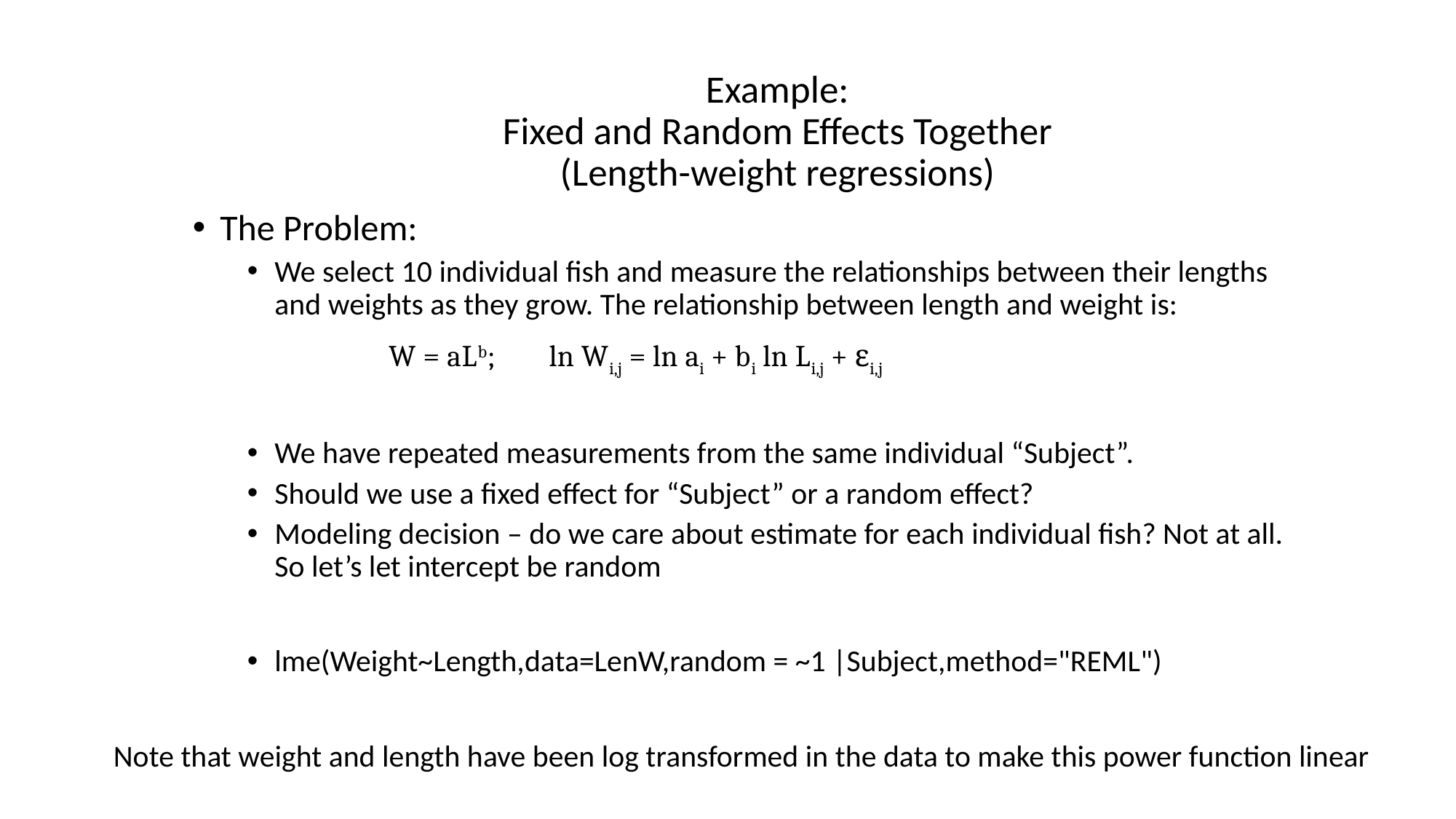

# Example: Fixed and Random Effects Together (Length-weight regressions)
The Problem:
We select 10 individual fish and measure the relationships between their lengths and weights as they grow. The relationship between length and weight is:

We have repeated measurements from the same individual “Subject”.
Should we use a fixed effect for “Subject” or a random effect?
Modeling decision – do we care about estimate for each individual fish? Not at all. So let’s let intercept be random

lme(Weight~Length,data=LenW,random = ~1 |Subject,method="REML")

W = aLb;        ln Wi,j = ln ai + bi ln Li,j + εi,j
Note that weight and length have been log transformed in the data to make this power function linear